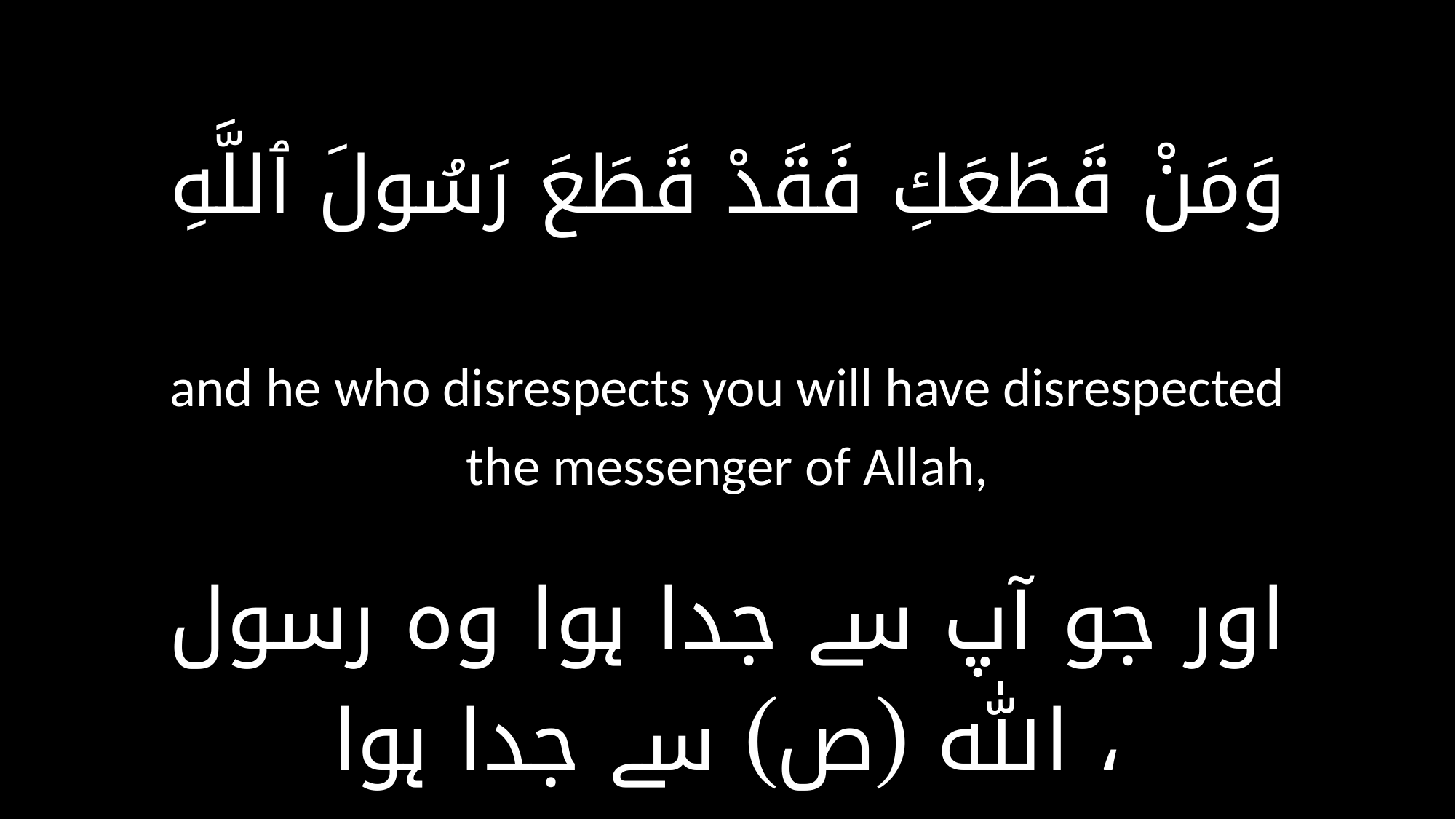

وَمَنْ قَطَعَكِ فَقَدْ قَطَعَ رَسُولَ ٱللَّهِ
and he who disrespects you will have disrespected the messenger of Allah,

اور جو آپ سے جدا ہوا وہ رسول ﷲ (ص) سے جدا ہوا ،